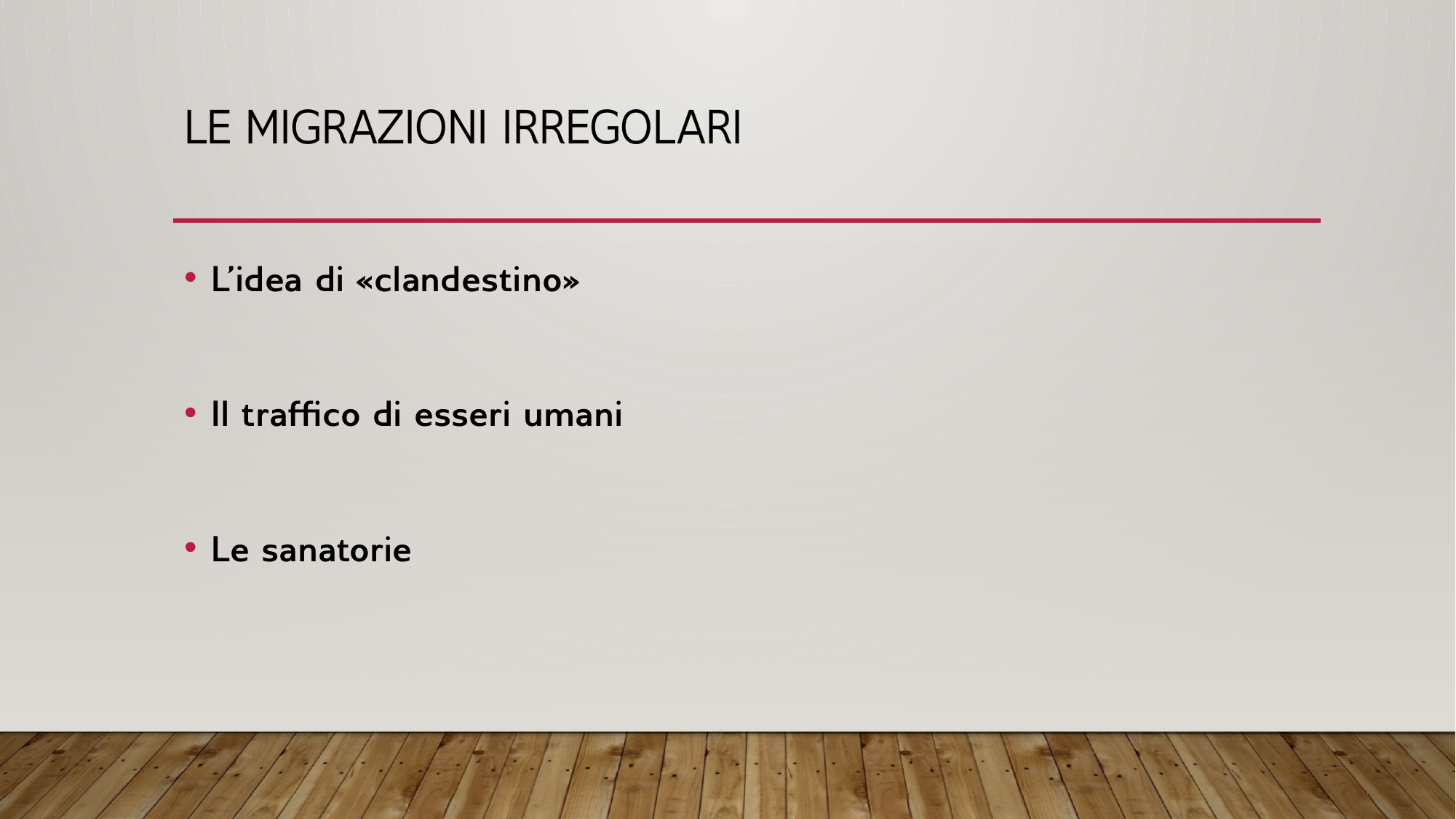

# Le migrazioni irregolari
L’idea di «clandestino»

Il traffico di esseri umani

Le sanatorie